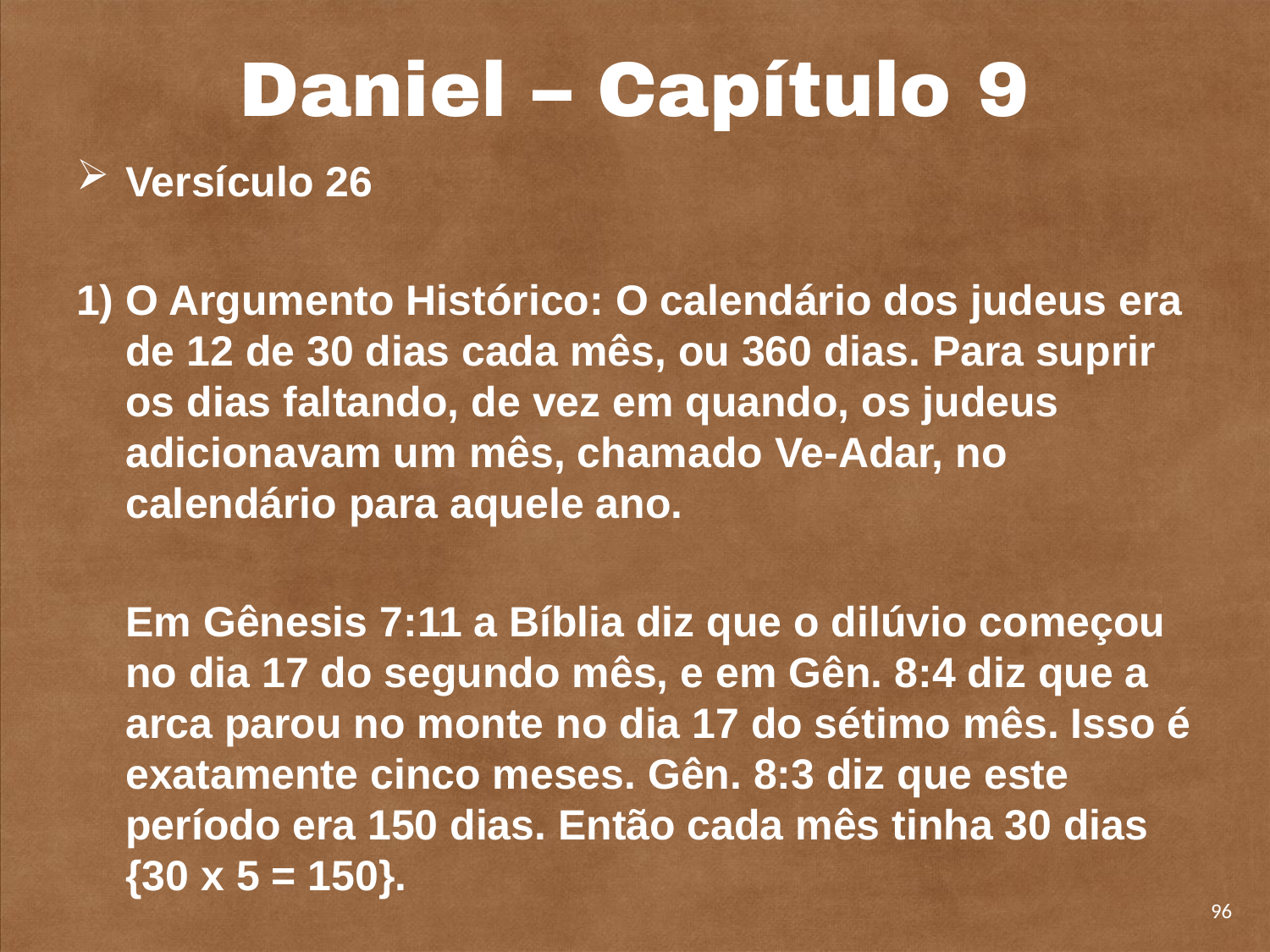

# Daniel – Capítulo 9

Versículo 26

1) O Argumento Histórico: O calendário dos judeus era de 12 de 30 dias cada mês, ou 360 dias. Para suprir os dias faltando, de vez em quando, os judeus adicionavam um mês, chamado Ve-Adar, no calendário para aquele ano.

Em Gênesis 7:11 a Bíblia diz que o dilúvio começou no dia 17 do segundo mês, e em Gên. 8:4 diz que a arca parou no monte no dia 17 do sétimo mês. Isso é exatamente cinco meses. Gên. 8:3 diz que este período era 150 dias. Então cada mês tinha 30 dias {30 x 5 = 150}.
96